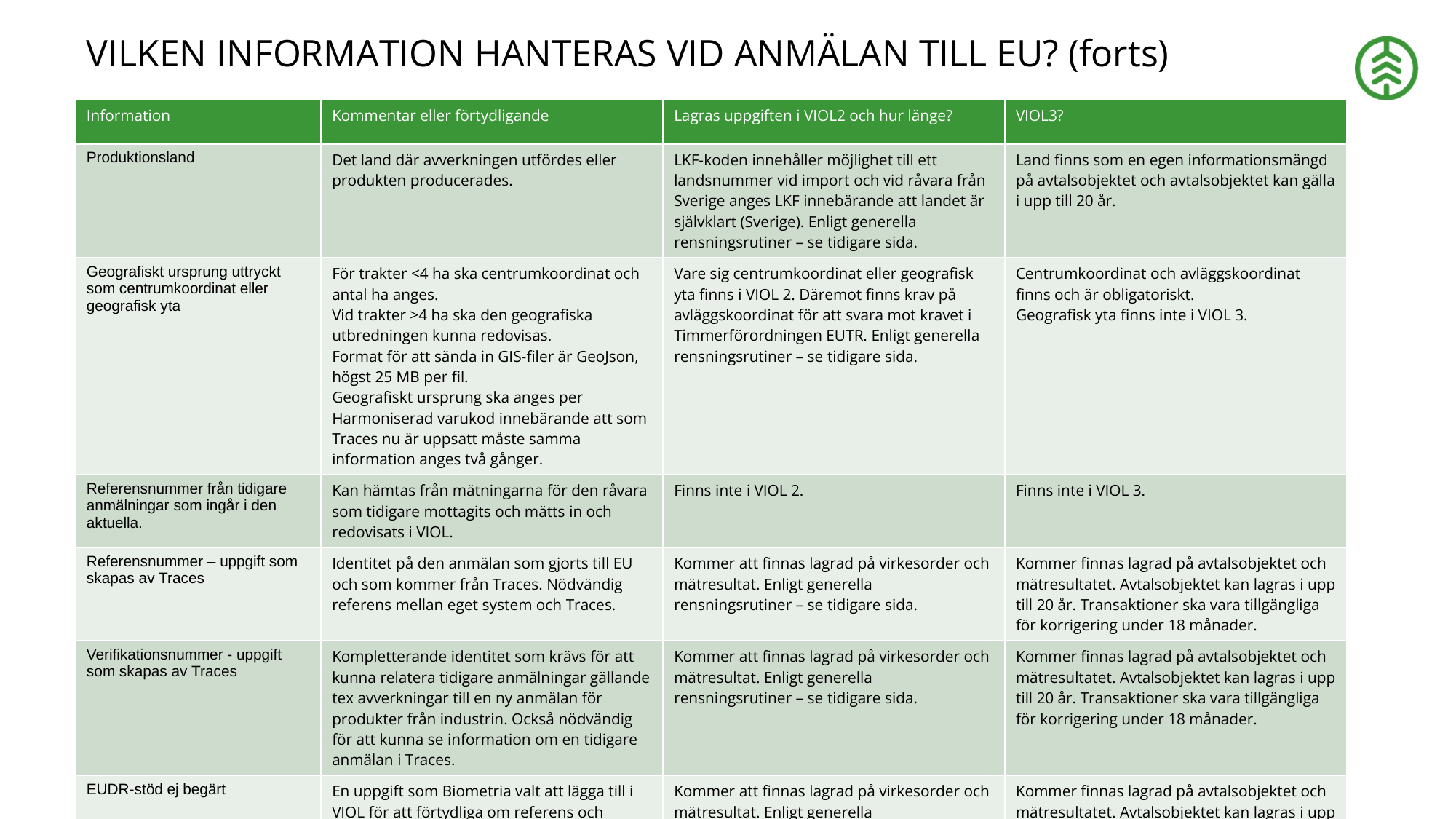

# VILKEN INFORMATION HANTERAS VID ANMÄLAN TILL EU? (forts)
| Information | Kommentar eller förtydligande | Lagras uppgiften i VIOL2 och hur länge? | VIOL3? |
| --- | --- | --- | --- |
| Produktionsland | Det land där avverkningen utfördes eller produkten producerades. | LKF-koden innehåller möjlighet till ett landsnummer vid import och vid råvara från Sverige anges LKF innebärande att landet är självklart (Sverige). Enligt generella rensningsrutiner – se tidigare sida. | Land finns som en egen informationsmängd på avtalsobjektet och avtalsobjektet kan gälla i upp till 20 år. |
| Geografiskt ursprung uttryckt som centrumkoordinat eller geografisk yta | För trakter <4 ha ska centrumkoordinat och antal ha anges. Vid trakter >4 ha ska den geografiska utbredningen kunna redovisas.  Format för att sända in GIS-filer är GeoJson, högst 25 MB per fil. Geografiskt ursprung ska anges per Harmoniserad varukod innebärande att som Traces nu är uppsatt måste samma information anges två gånger. | Vare sig centrumkoordinat eller geografisk yta finns i VIOL 2. Däremot finns krav på avläggskoordinat för att svara mot kravet i Timmerförordningen EUTR. Enligt generella rensningsrutiner – se tidigare sida. | Centrumkoordinat och avläggskoordinat finns och är obligatoriskt. Geografisk yta finns inte i VIOL 3. |
| Referensnummer från tidigare anmälningar som ingår i den aktuella. | Kan hämtas från mätningarna för den råvara som tidigare mottagits och mätts in och redovisats i VIOL. | Finns inte i VIOL 2. | Finns inte i VIOL 3. |
| Referensnummer – uppgift som skapas av Traces | Identitet på den anmälan som gjorts till EU och som kommer från Traces. Nödvändig referens mellan eget system och Traces. | Kommer att finnas lagrad på virkesorder och mätresultat. Enligt generella rensningsrutiner – se tidigare sida. | Kommer finnas lagrad på avtalsobjektet och mätresultatet. Avtalsobjektet kan lagras i upp till 20 år. Transaktioner ska vara tillgängliga för korrigering under 18 månader. |
| Verifikationsnummer - uppgift som skapas av Traces | Kompletterande identitet som krävs för att kunna relatera tidigare anmälningar gällande tex avverkningar till en ny anmälan för produkter från industrin. Också nödvändig för att kunna se information om en tidigare anmälan i Traces. | Kommer att finnas lagrad på virkesorder och mätresultat. Enligt generella rensningsrutiner – se tidigare sida. | Kommer finnas lagrad på avtalsobjektet och mätresultatet. Avtalsobjektet kan lagras i upp till 20 år. Transaktioner ska vara tillgängliga för korrigering under 18 månader. |
| EUDR-stöd ej begärt | En uppgift som Biometria valt att lägga till i VIOL för att förtydliga om referens och verifikationsnummer har utelämnats medvetet i VIOL-systemet. | Kommer att finnas lagrad på virkesorder och mätresultat. Enligt generella rensningsrutiner – se tidigare sida. | Kommer finnas lagrad på avtalsobjektet och mätresultatet. Avtalsobjektet kan lagras i upp till 20 år. Transaktioner ska vara tillgängliga för korrigering under 18 månader. |